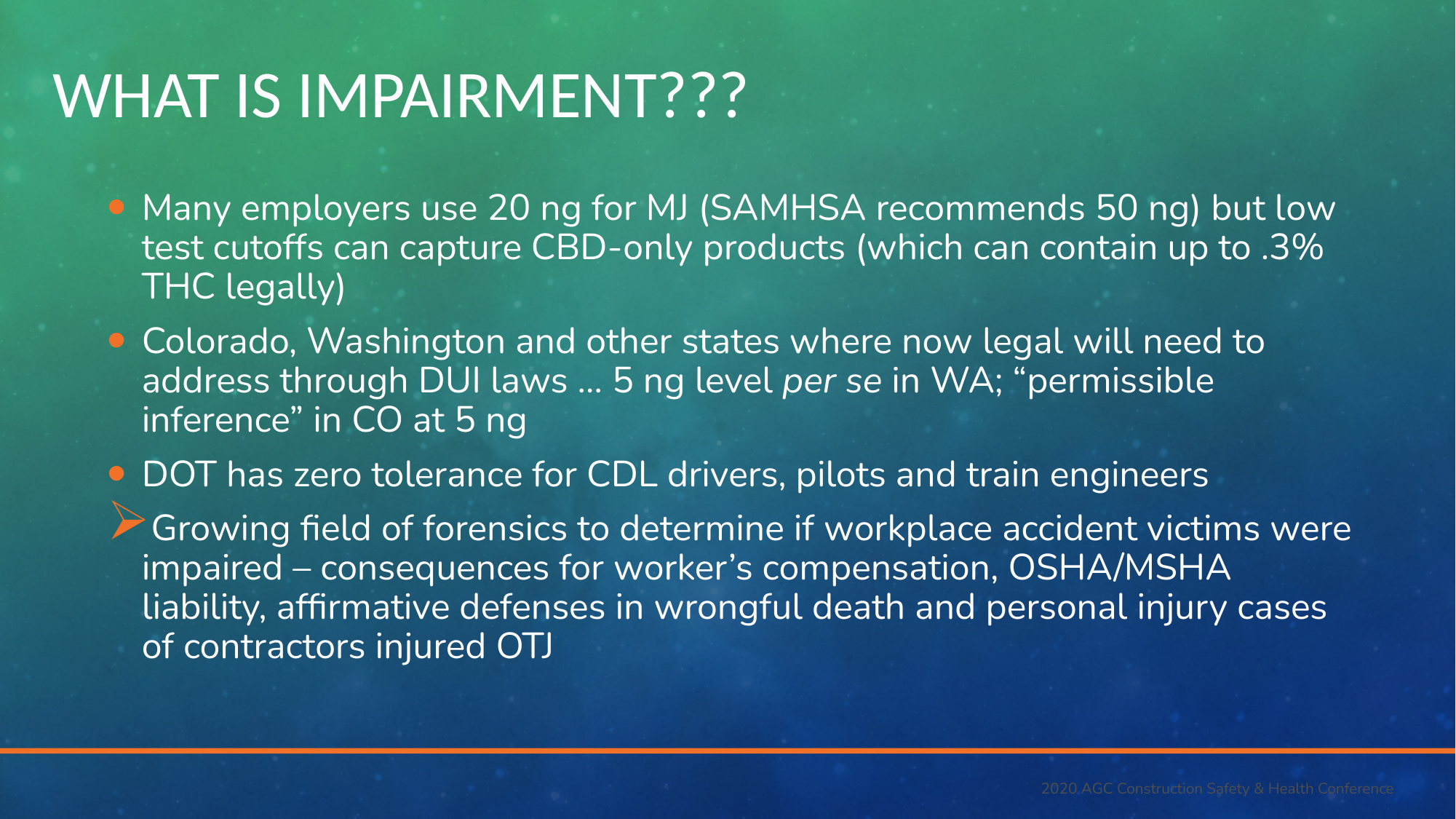

WHAT IS IMPAIRMENT???
Many employers use 20 ng for MJ (SAMHSA recommends 50 ng) but low test cutoffs can capture CBD-only products (which can contain up to .3% THC legally)
Colorado, Washington and other states where now legal will need to address through DUI laws … 5 ng level per se in WA; “permissible inference” in CO at 5 ng
DOT has zero tolerance for CDL drivers, pilots and train engineers
Growing field of forensics to determine if workplace accident victims were impaired – consequences for worker’s compensation, OSHA/MSHA liability, affirmative defenses in wrongful death and personal injury cases of contractors injured OTJ